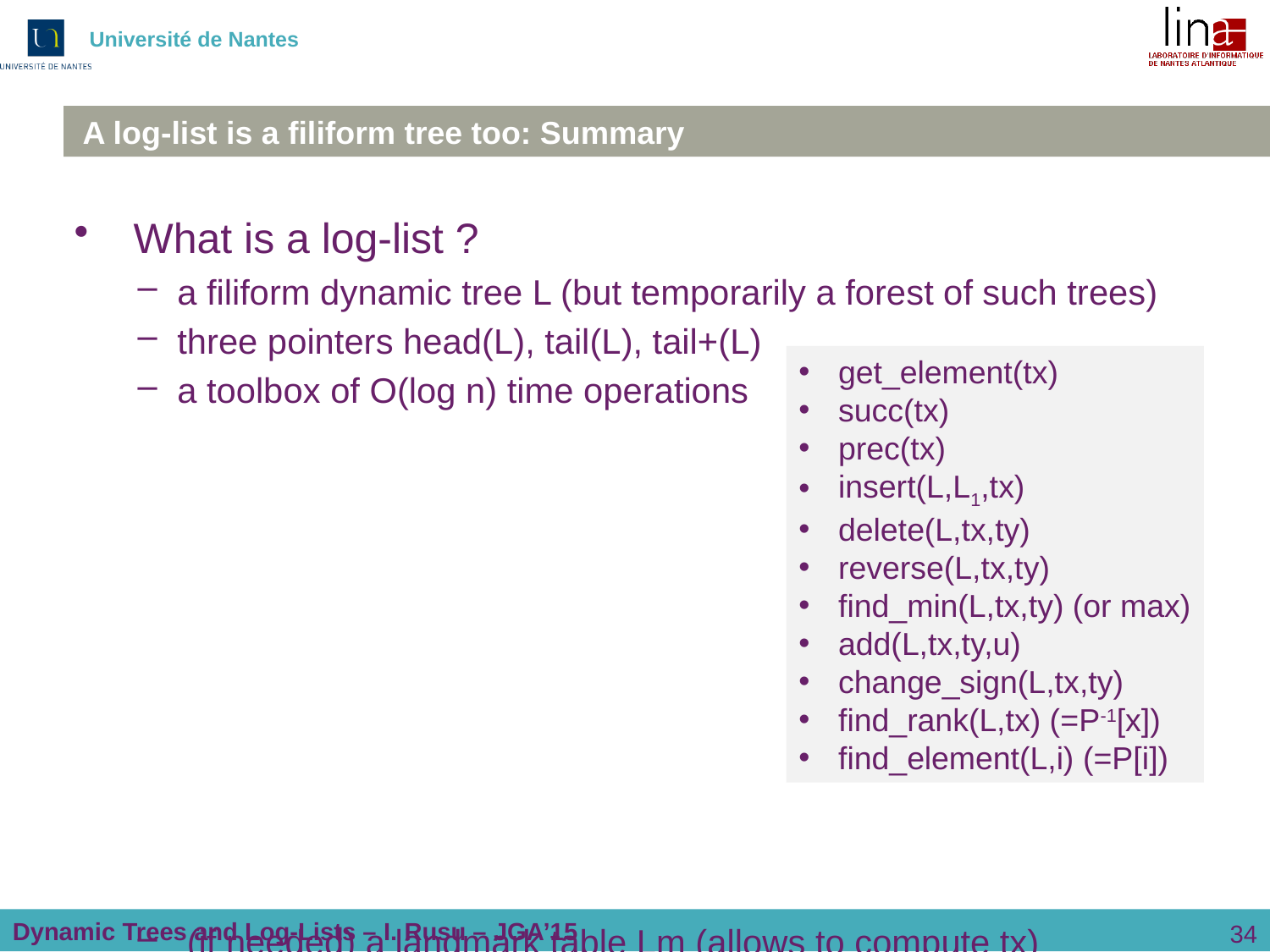

# A log-list is a filiform tree too: Summary
 What is a log-list ?
a filiform dynamic tree L (but temporarily a forest of such trees)
three pointers head(L), tail(L), tail+(L)
a toolbox of O(log n) time operations

 (if needed) a landmark table Lm (allows to compute tx)

get_element(tx)
succ(tx)
prec(tx)
insert(L,L1,tx)
delete(L,tx,ty)
reverse(L,tx,ty)
find_min(L,tx,ty) (or max)
add(L,tx,ty,u)
change_sign(L,tx,ty)
find_rank(L,tx) (=P-1[x])
find_element(L,i) (=P[i])